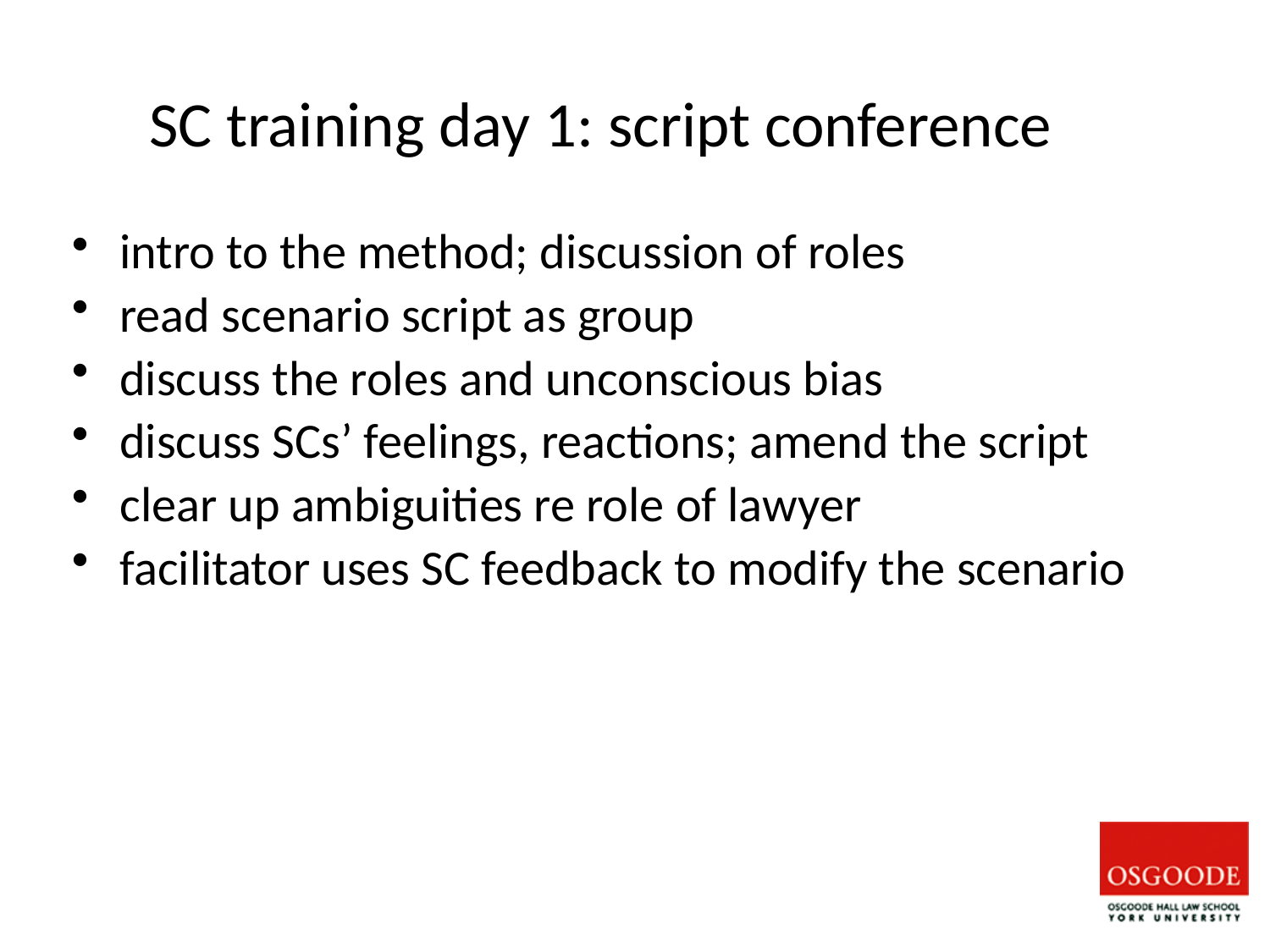

# SC training day 1: script conference
intro to the method; discussion of roles
read scenario script as group
discuss the roles and unconscious bias
discuss SCs’ feelings, reactions; amend the script
clear up ambiguities re role of lawyer
facilitator uses SC feedback to modify the scenario